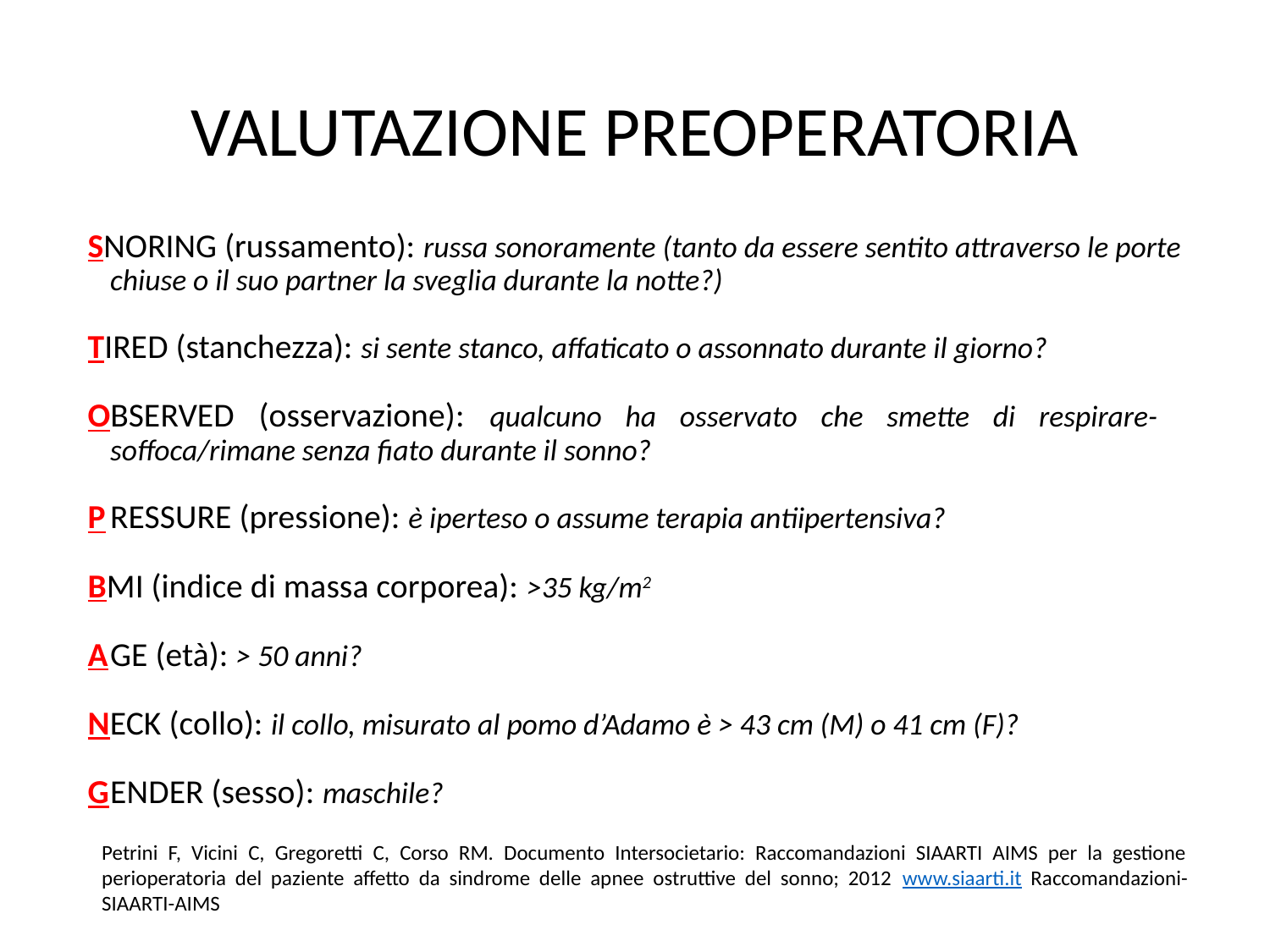

# VALUTAZIONE PREOPERATORIA
SNORING (russamento): russa sonoramente (tanto da essere sentito attraverso le porte chiuse o il suo partner la sveglia durante la notte?)
TIRED (stanchezza): si sente stanco, affaticato o assonnato durante il giorno?
OBSERVED (osservazione): qualcuno ha osservato che smette di respirare-  soffoca/rimane senza fiato durante il sonno?
P	RESSURE (pressione): è iperteso o assume terapia antiipertensiva?
BMI (indice di massa corporea): >35 kg/m2
A	GE (età): > 50 anni?
NECK (collo): il collo, misurato al pomo d’Adamo è > 43 cm (M) o 41 cm (F)?
G	ENDER (sesso): maschile?

Petrini F, Vicini C, Gregoretti C, Corso RM. Documento Intersocietario: Raccomandazioni SIAARTI AIMS per la gestione perioperatoria del paziente affetto da sindrome delle apnee ostruttive del sonno; 2012 www.siaarti.it Raccomandazioni- SIAARTI-AIMS